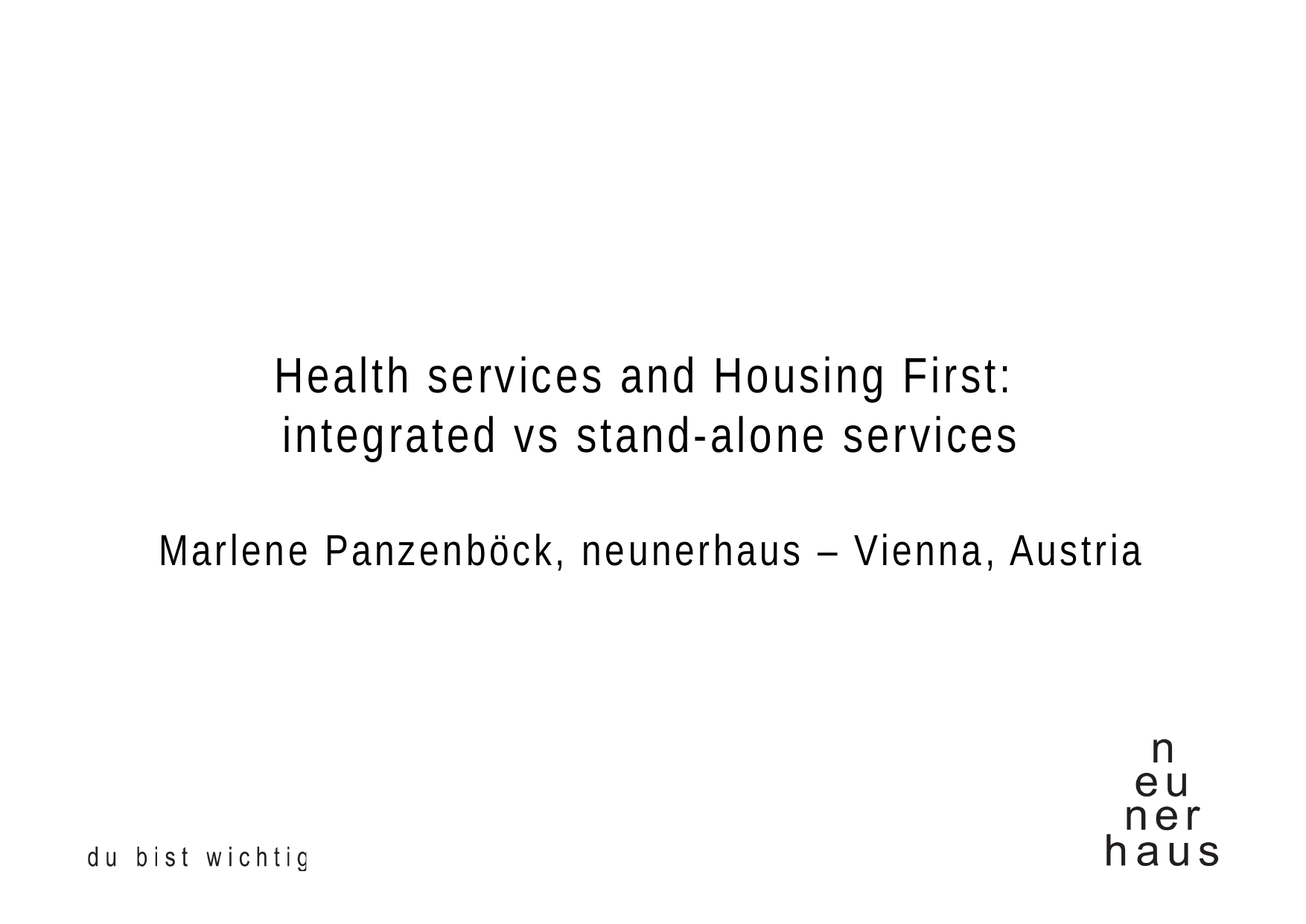

# Health services and Housing First: integrated vs stand-alone services Marlene Panzenböck, neunerhaus – Vienna, Austria